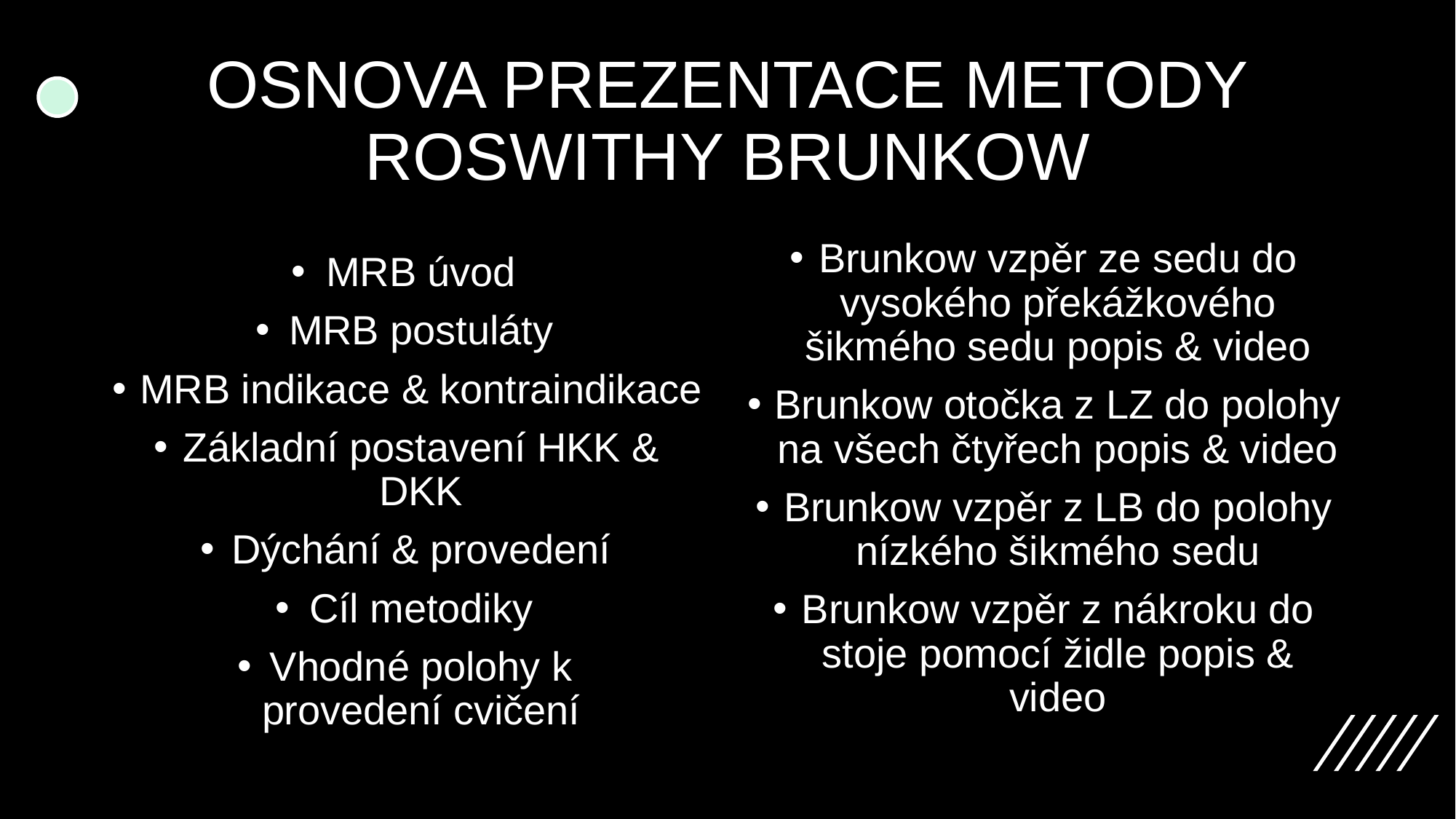

# OSNOVA PREZENTACE METODY ROSWITHY BRUNKOW

Brunkow vzpěr ze sedu do vysokého překážkového šikmého sedu popis & video
Brunkow otočka z LZ do polohy na všech čtyřech popis & video
Brunkow vzpěr z LB do polohy nízkého šikmého sedu
Brunkow vzpěr z nákroku do stoje pomocí židle popis & video
MRB úvod
MRB postuláty
MRB indikace & kontraindikace
Základní postavení HKK & DKK
Dýchání & provedení
Cíl metodiky
Vhodné polohy k provedení cvičení